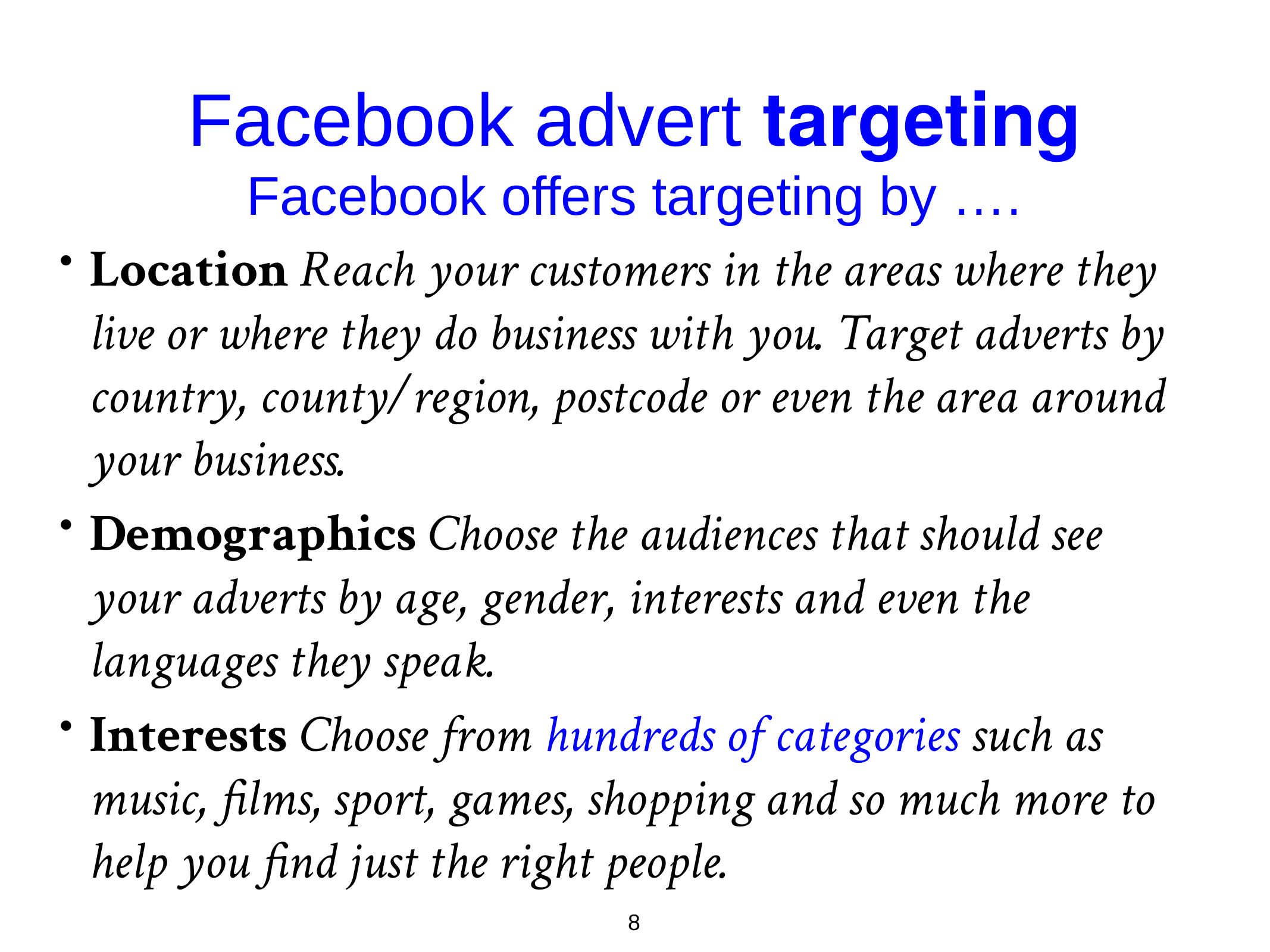

# Facebook advert targeting
Facebook offers targeting by ….
Location Reach your customers in the areas where they live or where they do business with you. Target adverts by country, county/region, postcode or even the area around your business.
Demographics Choose the audiences that should see your adverts by age, gender, interests and even the languages they speak.
Interests Choose from hundreds of categories such as music, films, sport, games, shopping and so much more to help you find just the right people.
8